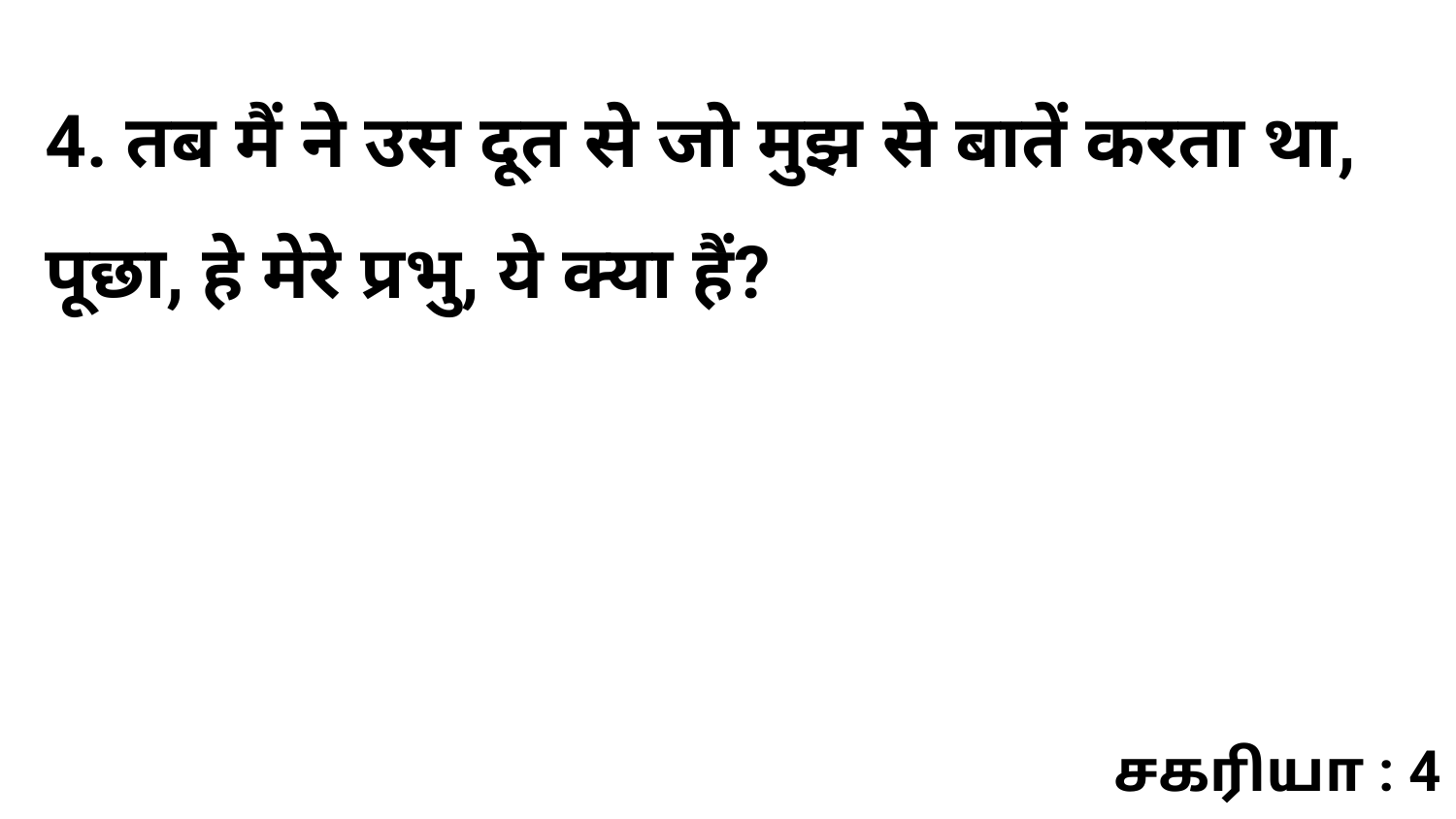

4. तब मैं ने उस दूत से जो मुझ से बातें करता था, पूछा, हे मेरे प्रभु, ये क्या हैं?
சகரியா : 4